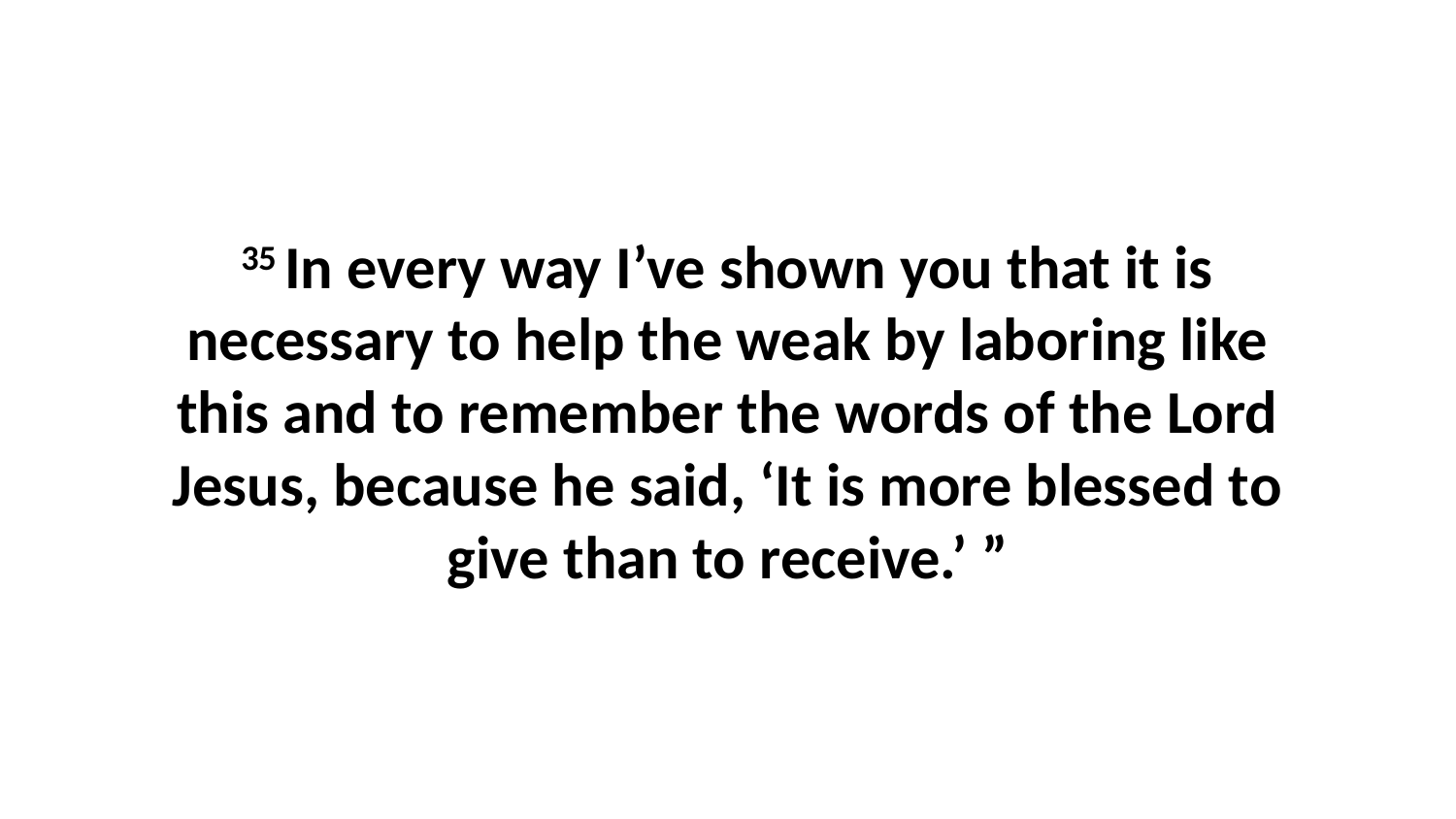

35 In every way I’ve shown you that it is necessary to help the weak by laboring like this and to remember the words of the Lord Jesus, because he said, ‘It is more blessed to give than to receive.’ ”